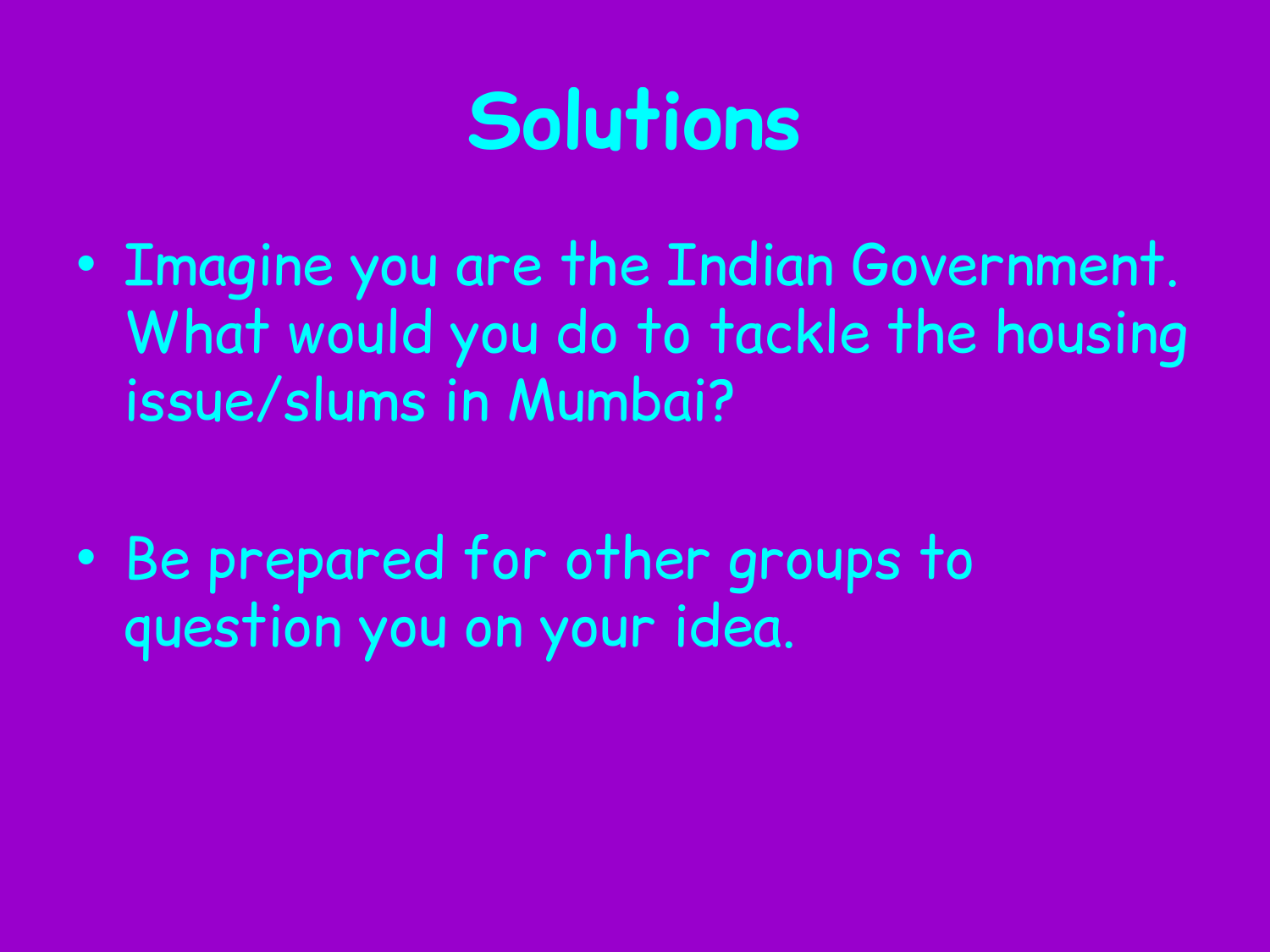

# Solutions
Imagine you are the Indian Government. What would you do to tackle the housing issue/slums in Mumbai?

Be prepared for other groups to question you on your idea.